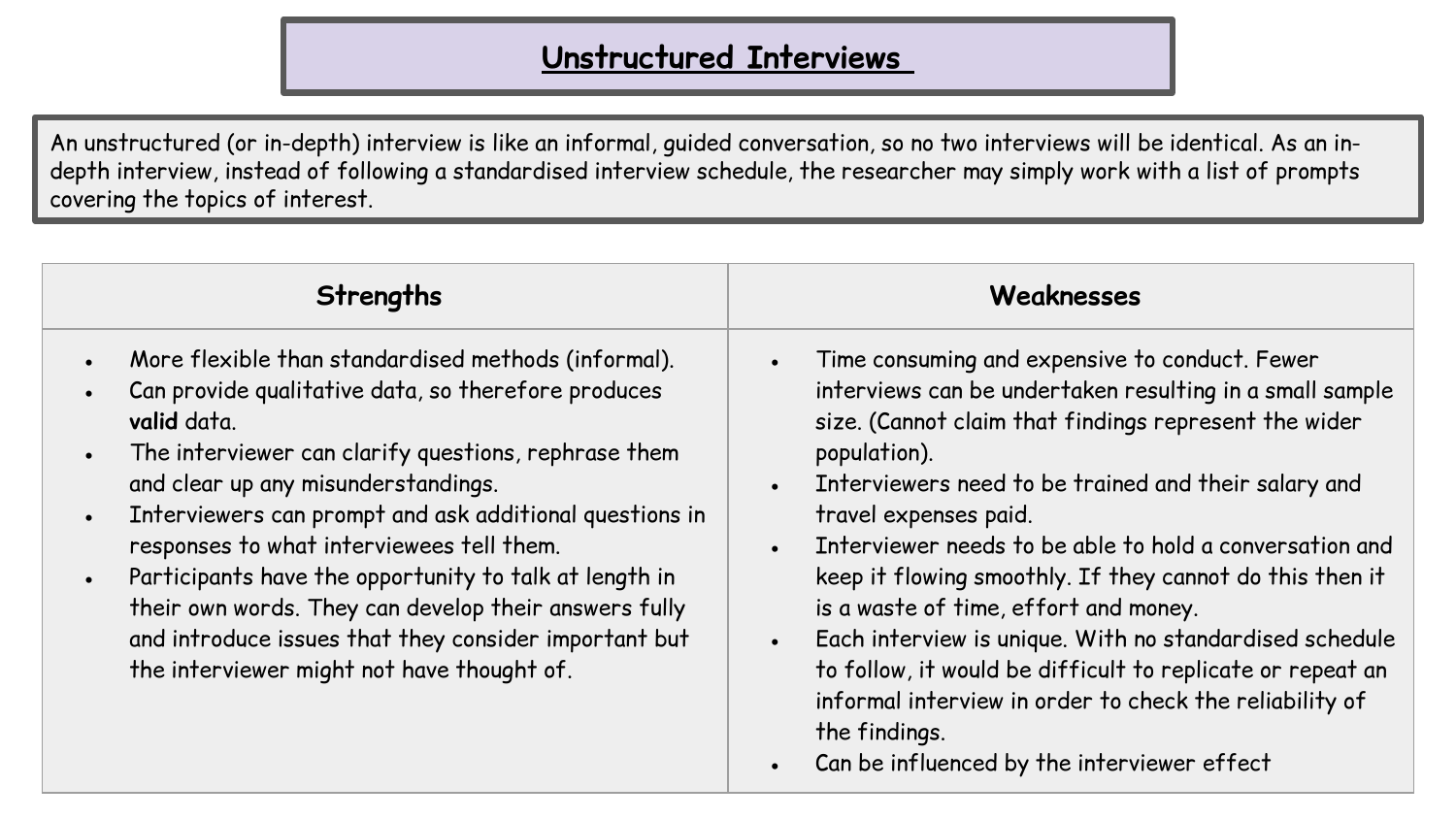

Unstructured Interviews

An unstructured (or in-depth) interview is like an informal, guided conversation, so no two interviews will be identical. As an in-depth interview, instead of following a standardised interview schedule, the researcher may simply work with a list of prompts covering the topics of interest.
| Strengths | Weaknesses |
| --- | --- |
| More flexible than standardised methods (informal). Can provide qualitative data, so therefore produces valid data. The interviewer can clarify questions, rephrase them and clear up any misunderstandings. Interviewers can prompt and ask additional questions in responses to what interviewees tell them. Participants have the opportunity to talk at length in their own words. They can develop their answers fully and introduce issues that they consider important but the interviewer might not have thought of. | Time consuming and expensive to conduct. Fewer interviews can be undertaken resulting in a small sample size. (Cannot claim that findings represent the wider population). Interviewers need to be trained and their salary and travel expenses paid. Interviewer needs to be able to hold a conversation and keep it flowing smoothly. If they cannot do this then it is a waste of time, effort and money. Each interview is unique. With no standardised schedule to follow, it would be difficult to replicate or repeat an informal interview in order to check the reliability of the findings. Can be influenced by the interviewer effect |